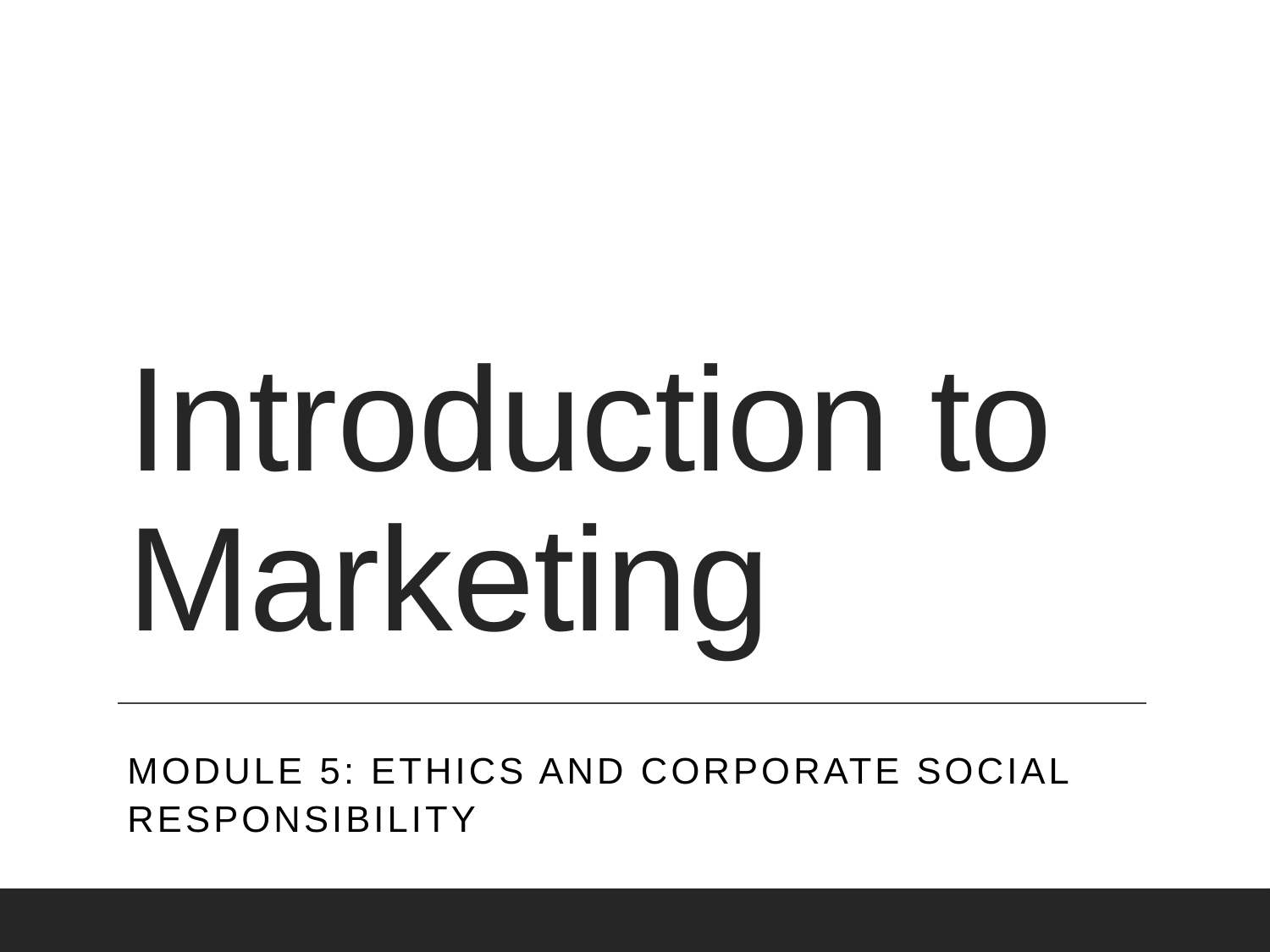

# Introduction to Marketing
Module 5: Ethics and Corporate Social Responsibility